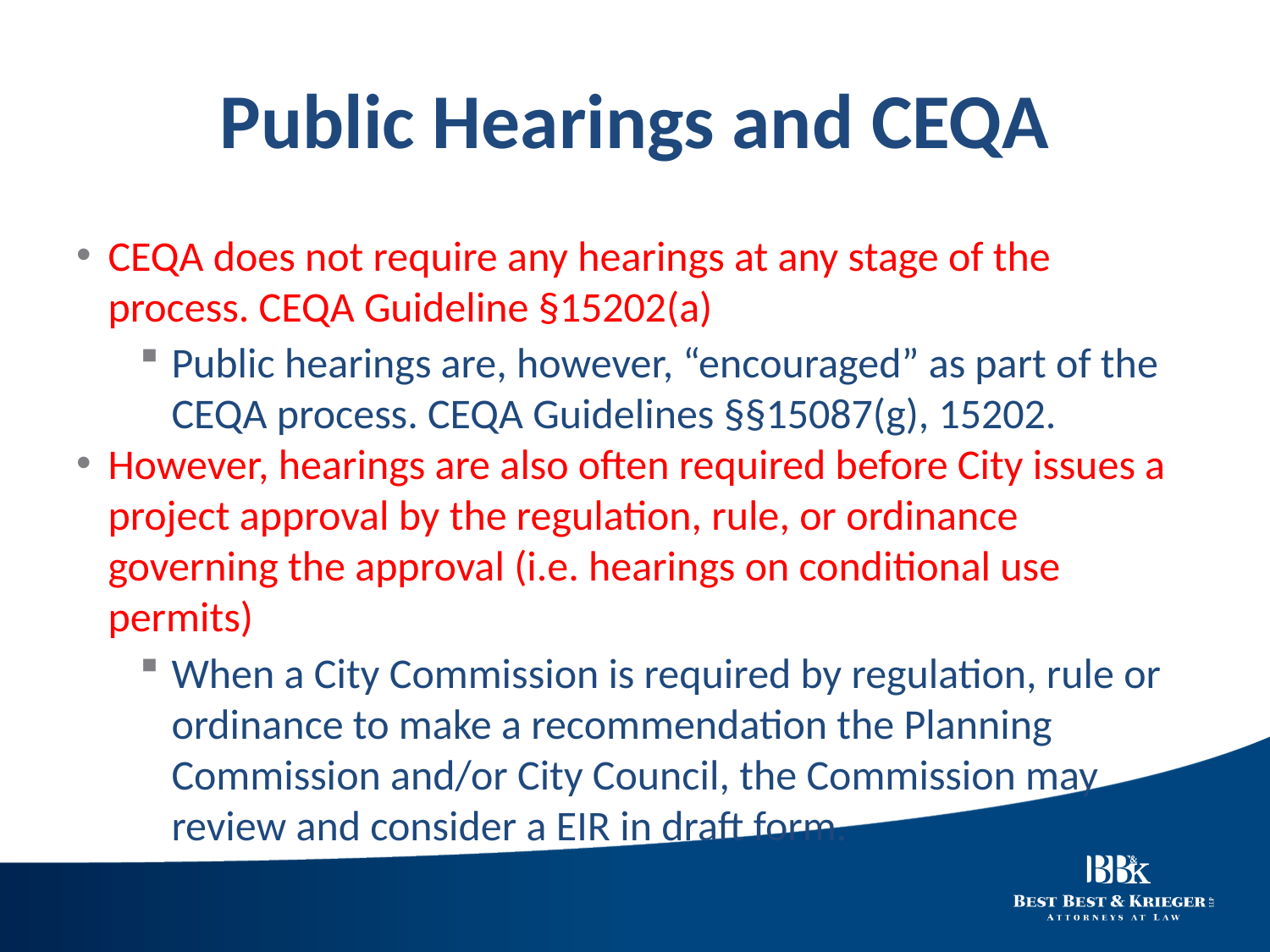

# Public Hearings and CEQA
CEQA does not require any hearings at any stage of the process. CEQA Guideline §15202(a)
Public hearings are, however, “encouraged” as part of the CEQA process. CEQA Guidelines §§15087(g), 15202.
However, hearings are also often required before City issues a project approval by the regulation, rule, or ordinance governing the approval (i.e. hearings on conditional use permits)
When a City Commission is required by regulation, rule or ordinance to make a recommendation the Planning Commission and/or City Council, the Commission may review and consider a EIR in draft form.